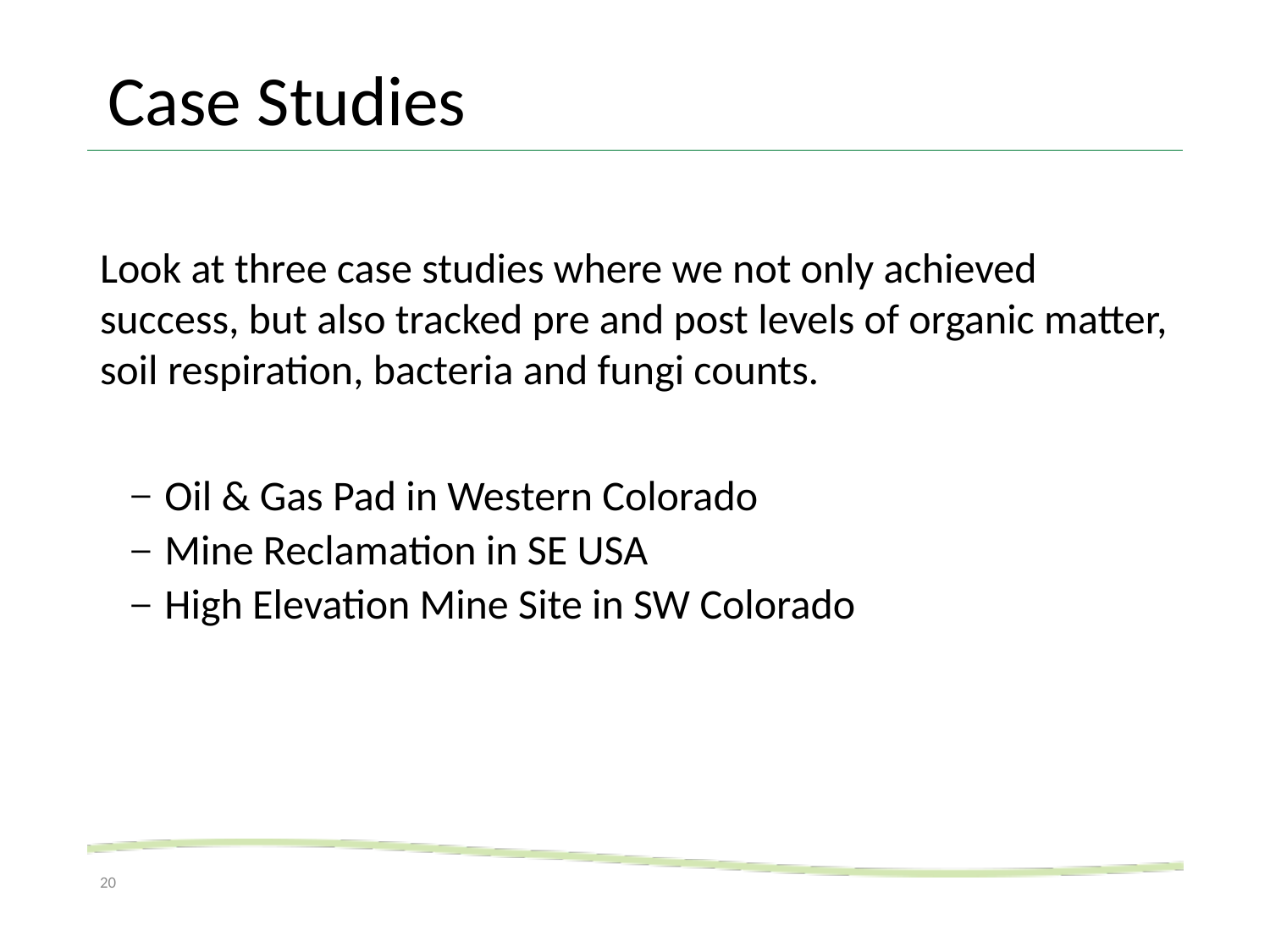

# Case Studies
Look at three case studies where we not only achieved success, but also tracked pre and post levels of organic matter, soil respiration, bacteria and fungi counts.

Oil & Gas Pad in Western Colorado
Mine Reclamation in SE USA
High Elevation Mine Site in SW Colorado
20